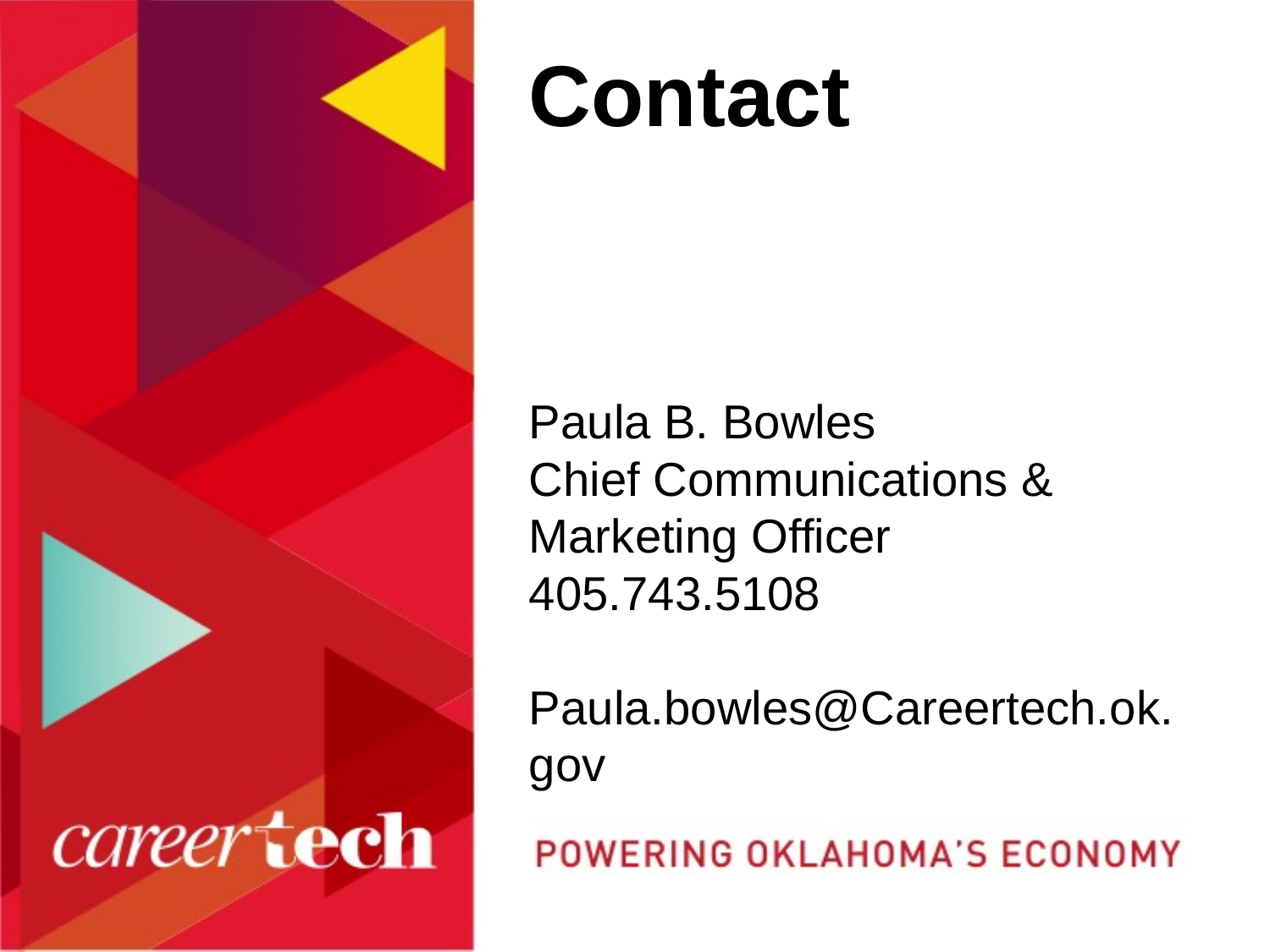

# Contact
Paula B. Bowles
Chief Communications & Marketing Officer
405.743.5108

Paula.bowles@Careertech.ok.gov